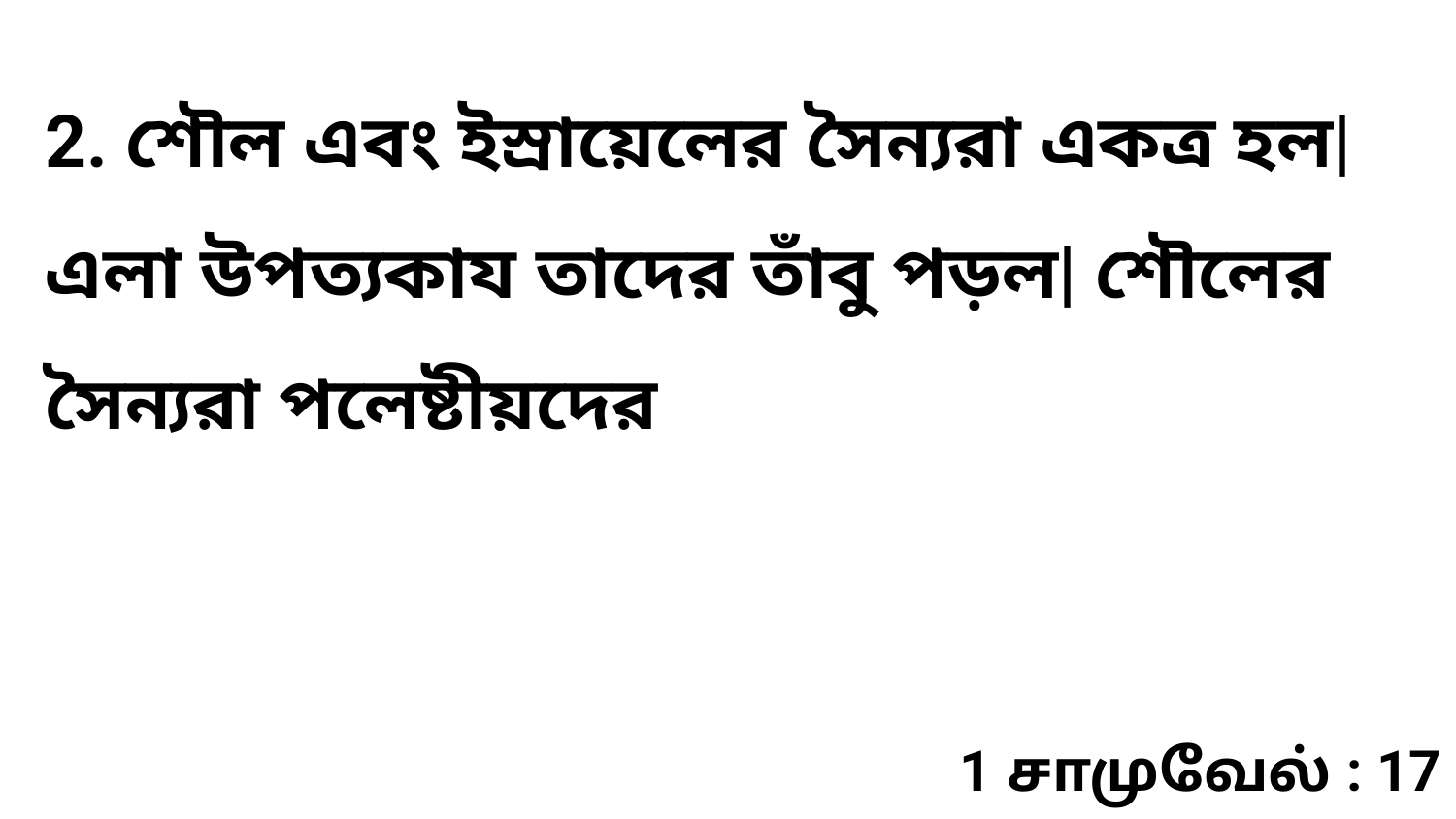

2. শৌল এবং ইস্রায়েলের সৈন্যরা একত্র হল| এলা উপত্যকায তাদের তাঁবু পড়ল| শৌলের সৈন্যরা পলেষ্টীয়দের
1 சாமுவேல் : 17